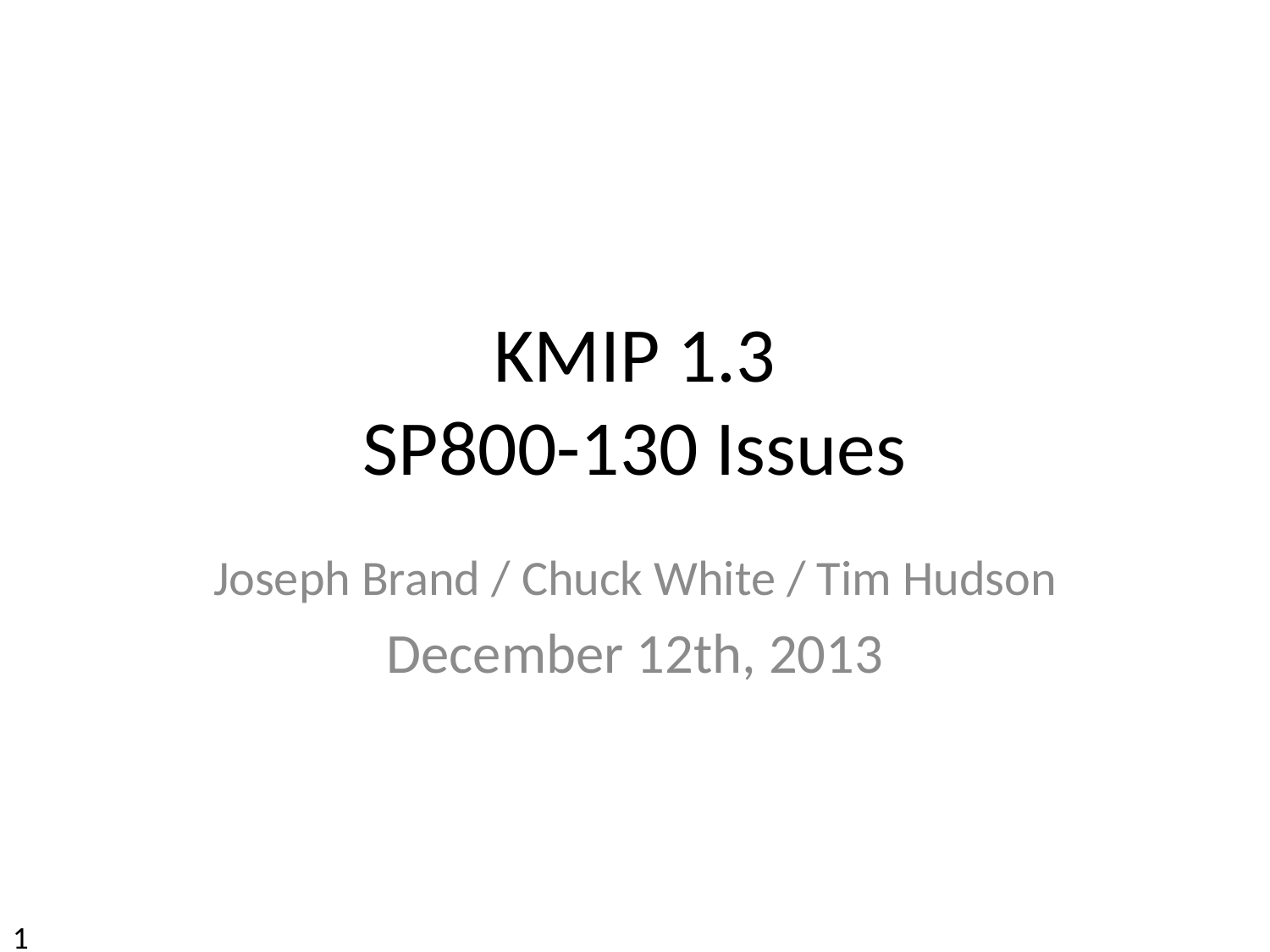

# KMIP 1.3 SP800-130 Issues
Joseph Brand / Chuck White / Tim Hudson
December 12th, 2013
1